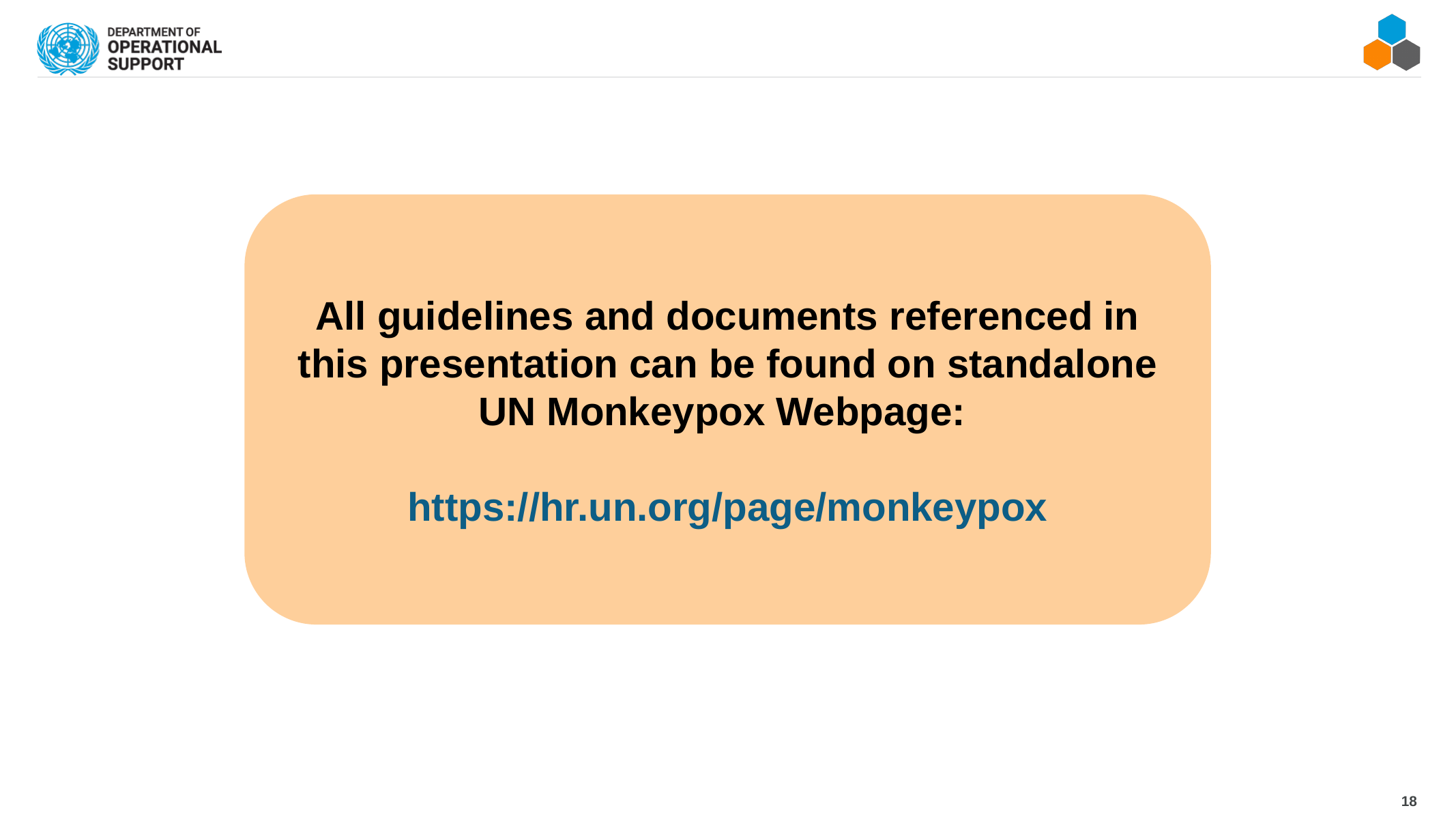

All guidelines and documents referenced in this presentation can be found on standalone UN Monkeypox Webpage:
https://hr.un.org/page/monkeypox